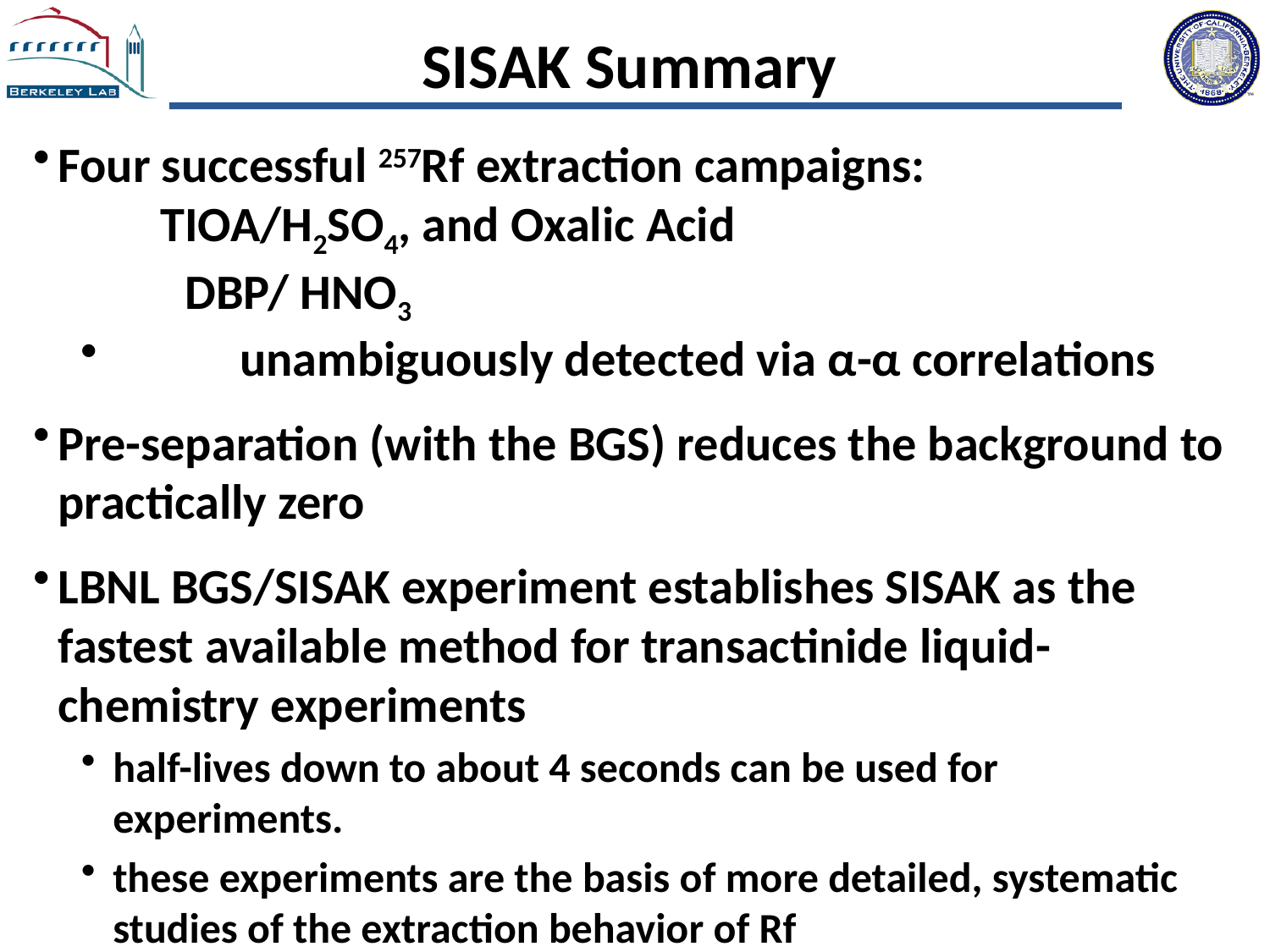

SISAK Summary
Four successful 257Rf extraction campaigns:
TIOA/H2SO4, and Oxalic Acid
		DBP/ HNO3
	unambiguously detected via α-α correlations
Pre-separation (with the BGS) reduces the background to practically zero
LBNL BGS/SISAK experiment establishes SISAK as the fastest available method for transactinide liquid-chemistry experiments
half-lives down to about 4 seconds can be used for experiments.
these experiments are the basis of more detailed, systematic studies of the extraction behavior of Rf